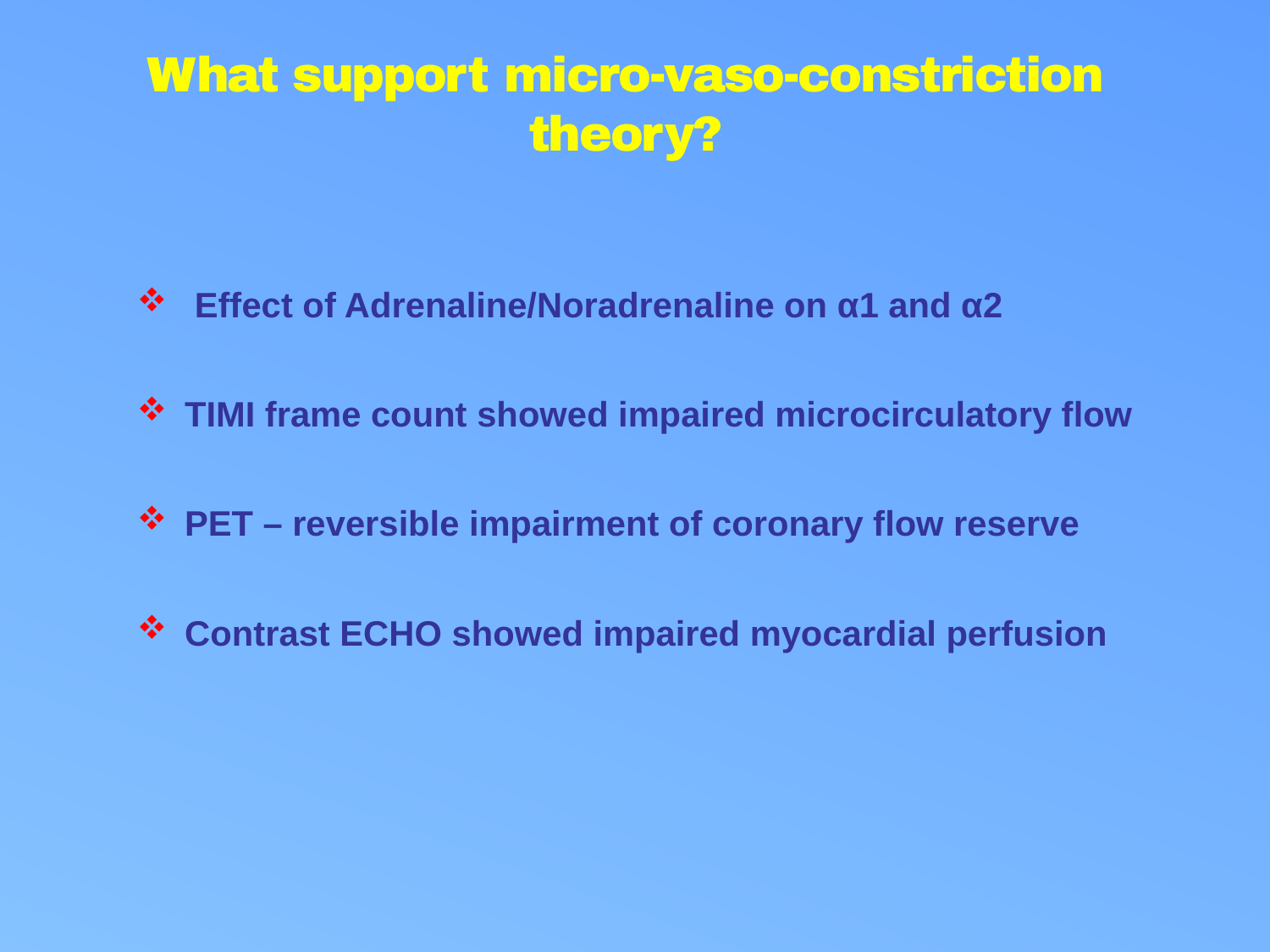

# What support micro-vaso-constriction theory?
 Effect of Adrenaline/Noradrenaline on α1 and α2

TIMI frame count showed impaired microcirculatory flow

PET – reversible impairment of coronary flow reserve

Contrast ECHO showed impaired myocardial perfusion